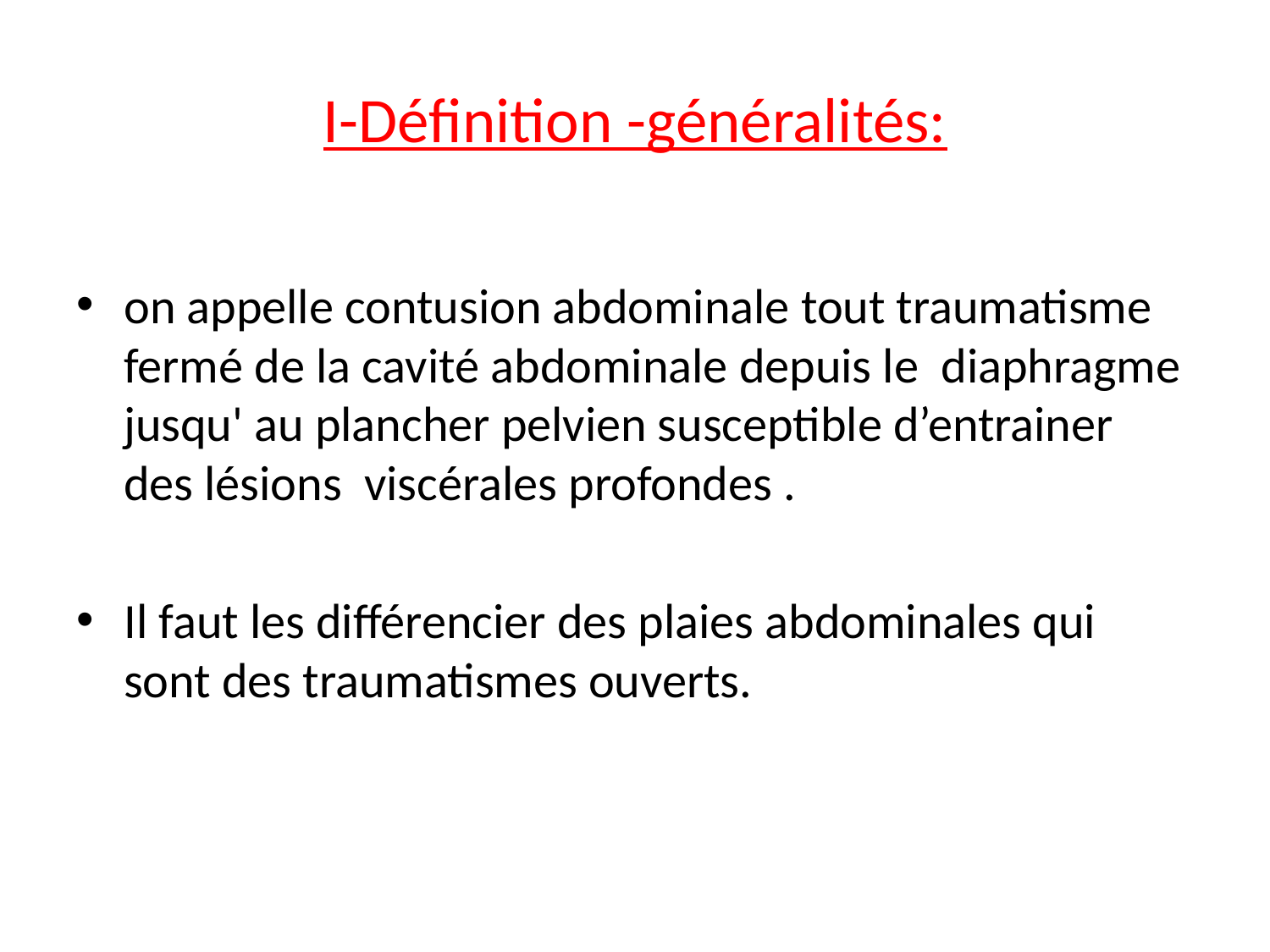

# I-Définition -généralités:
on appelle contusion abdominale tout traumatisme fermé de la cavité abdominale depuis le  diaphragme jusqu' au plancher pelvien susceptible d’entrainer des lésions  viscérales profondes .

Il faut les différencier des plaies abdominales qui sont des traumatismes ouverts.